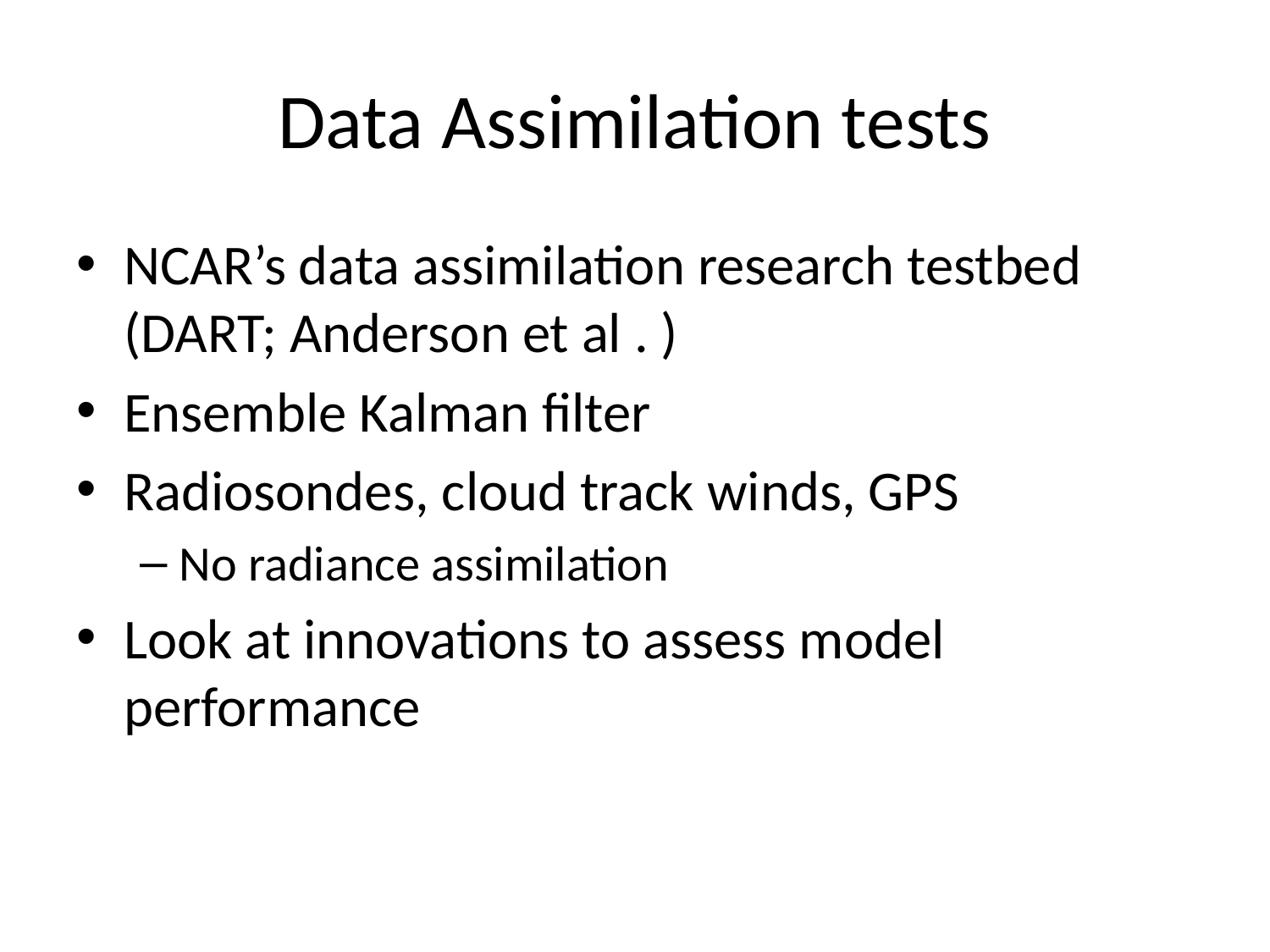

# Data Assimilation tests
NCAR’s data assimilation research testbed (DART; Anderson et al . )
Ensemble Kalman filter
Radiosondes, cloud track winds, GPS
No radiance assimilation
Look at innovations to assess model performance